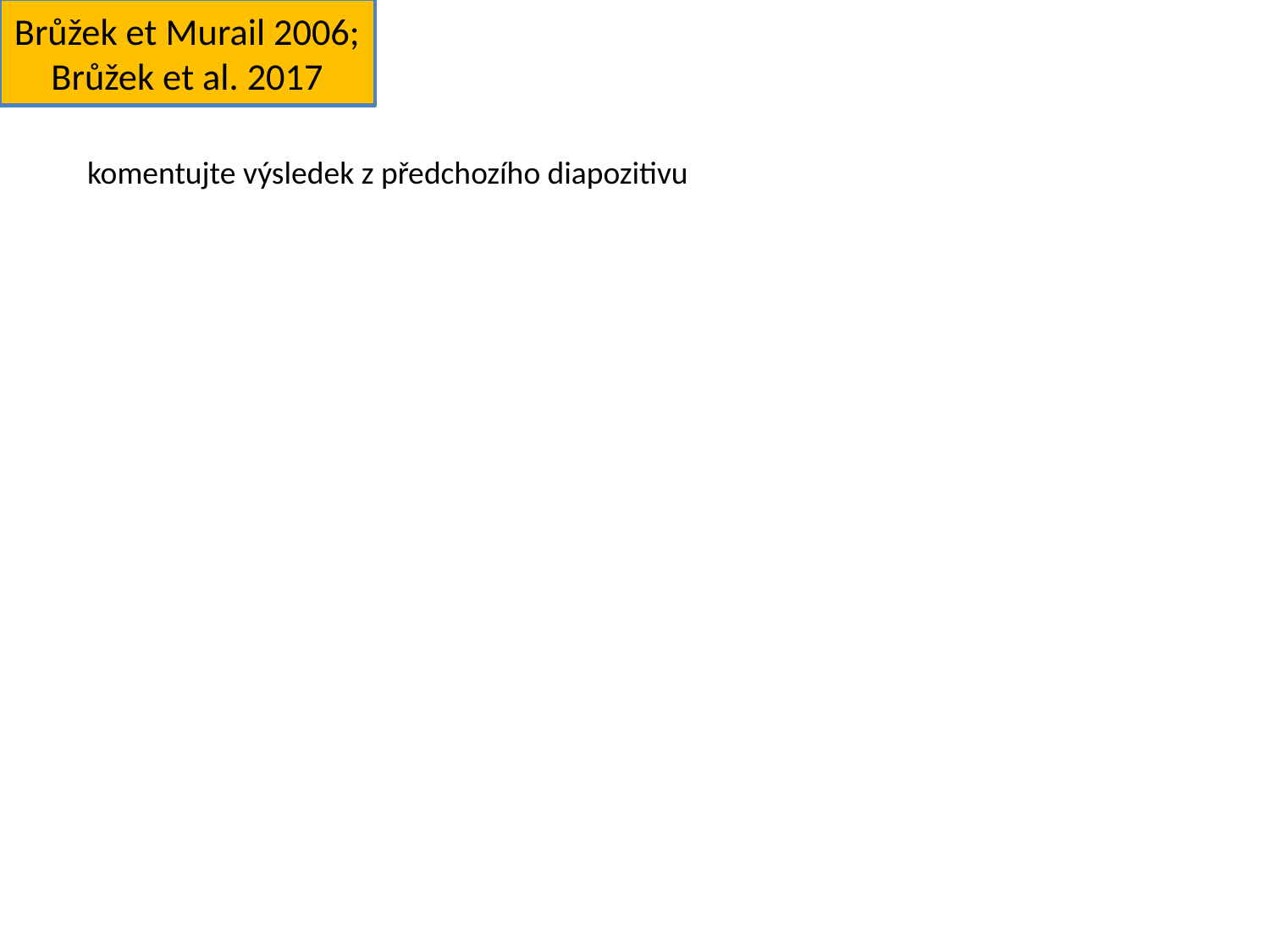

Brůžek et Murail 2006; Brůžek et al. 2017
komentujte výsledek z předchozího diapozitivu